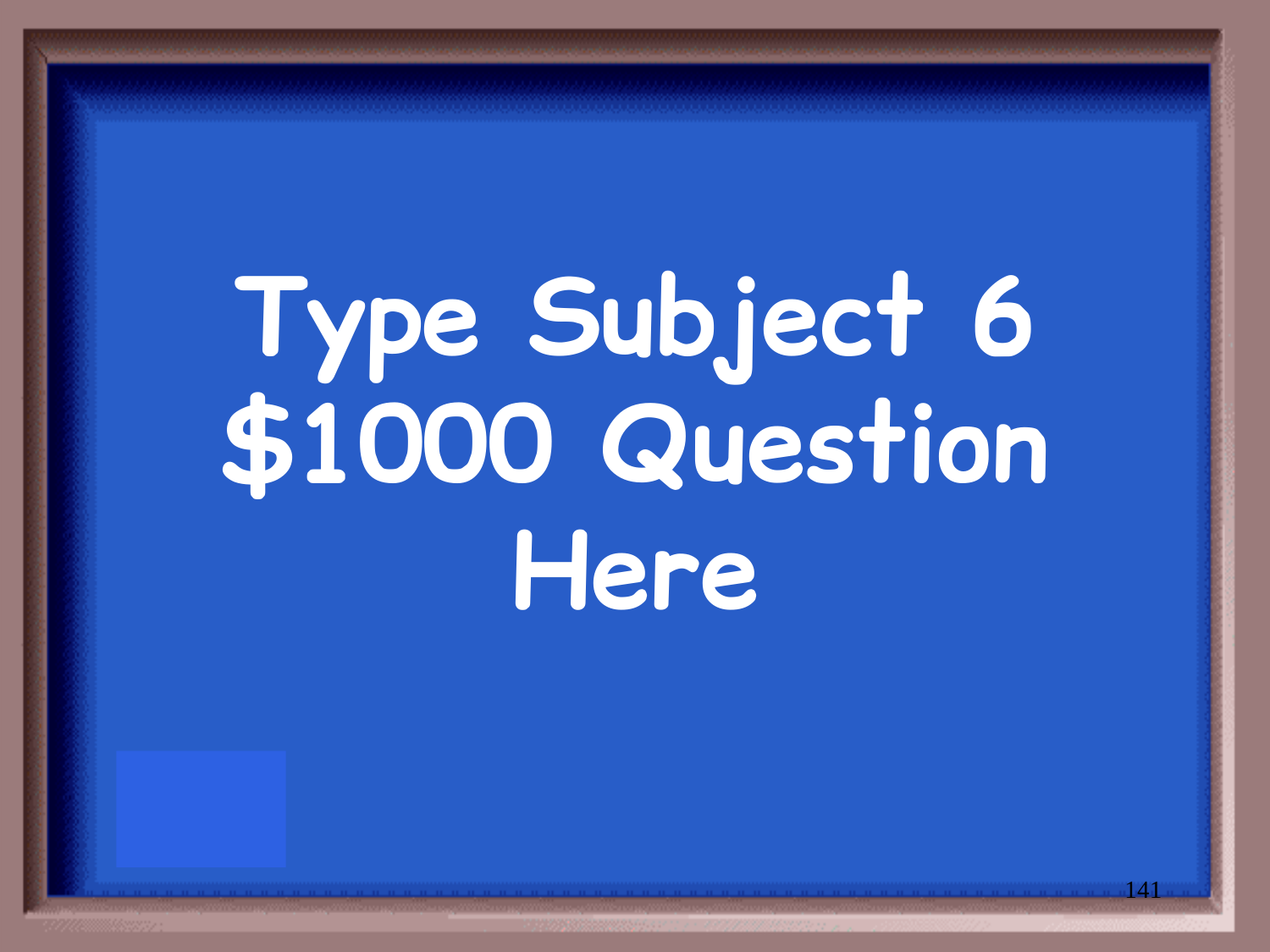

# Type Subject 6 $1000 Question Here

141